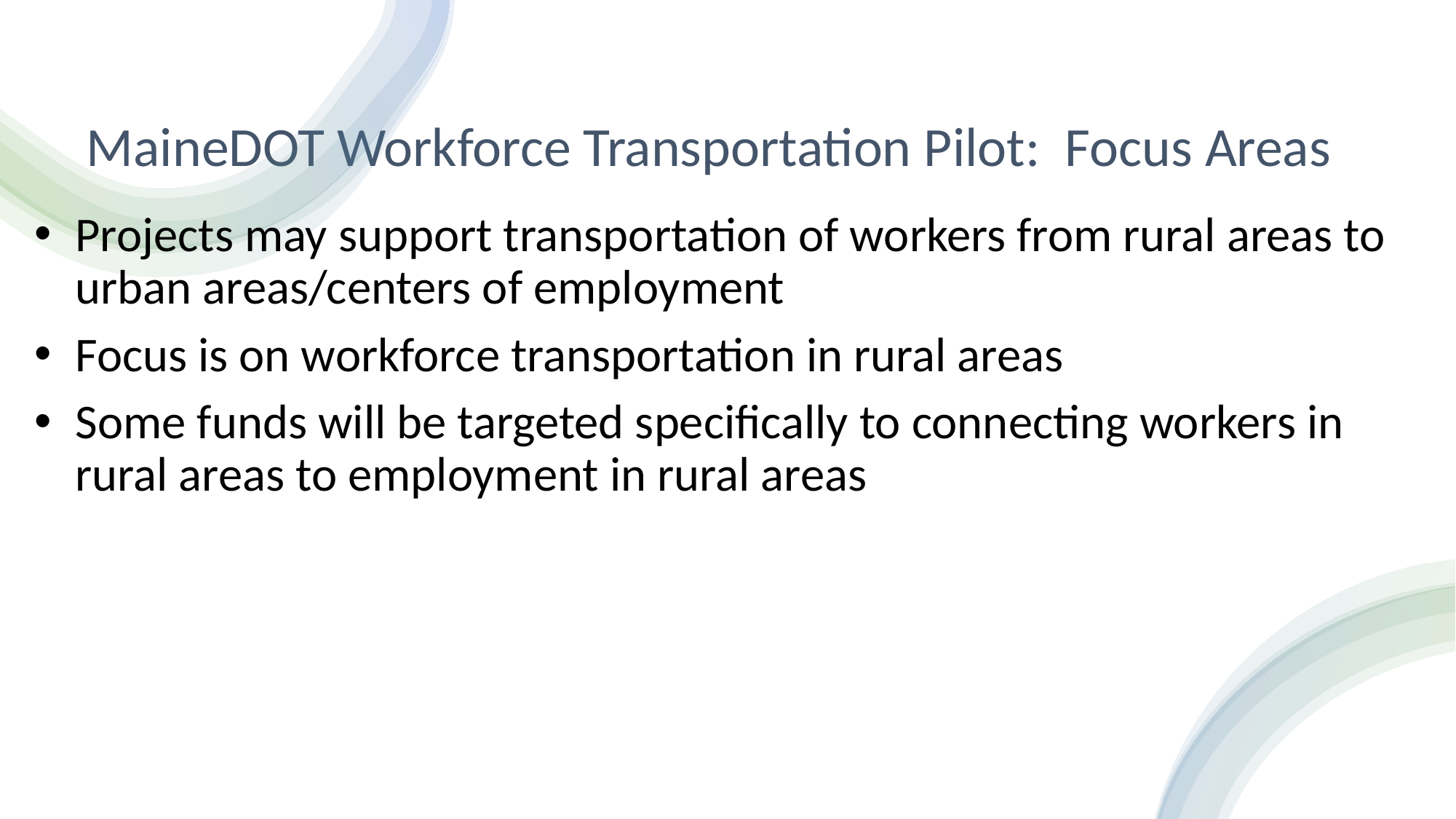

# MaineDOT Workforce Transportation Pilot:  Focus Areas
Projects may support transportation of workers from rural areas to urban areas/centers of employment
Focus is on workforce transportation in rural areas
Some funds will be targeted specifically to connecting workers in rural areas to employment in rural areas